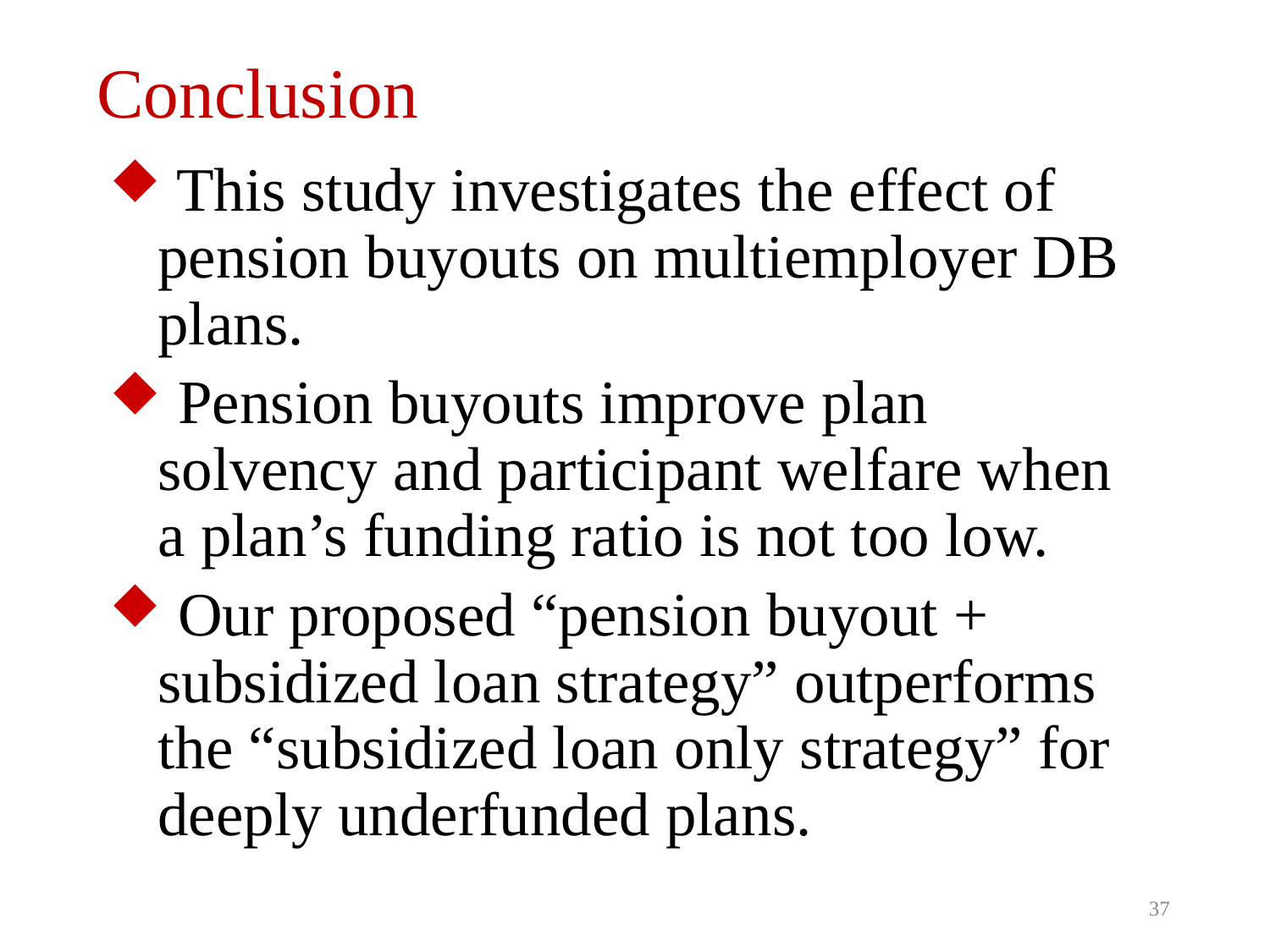

Conclusion
 This study investigates the effect of pension buyouts on multiemployer DB plans.
 Pension buyouts improve plan solvency and participant welfare when a plan’s funding ratio is not too low.
 Our proposed “pension buyout + subsidized loan strategy” outperforms the “subsidized loan only strategy” for deeply underfunded plans.

37